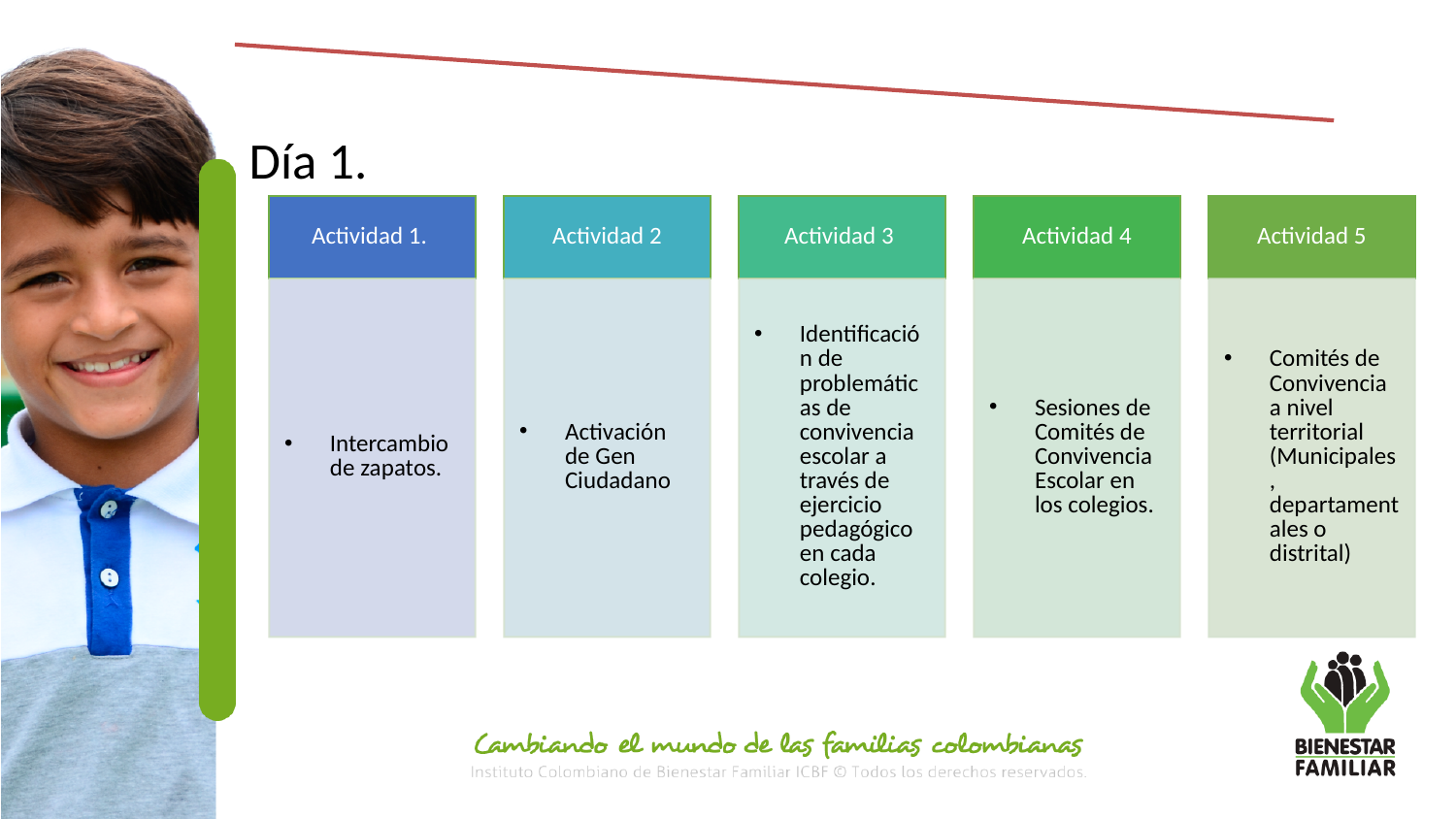

Día 1.
Actividad 1.
Actividad 2
Actividad 4
Actividad 5
Intercambio de zapatos.
Identificación de problemáticas de convivencia escolar a través de ejercicio pedagógico en cada colegio.
Sesiones de Comités de Convivencia Escolar en los colegios.
Comités de Convivencia a nivel territorial (Municipales, departamentales o distrital)
Activación de Gen Ciudadano
Actividad 3